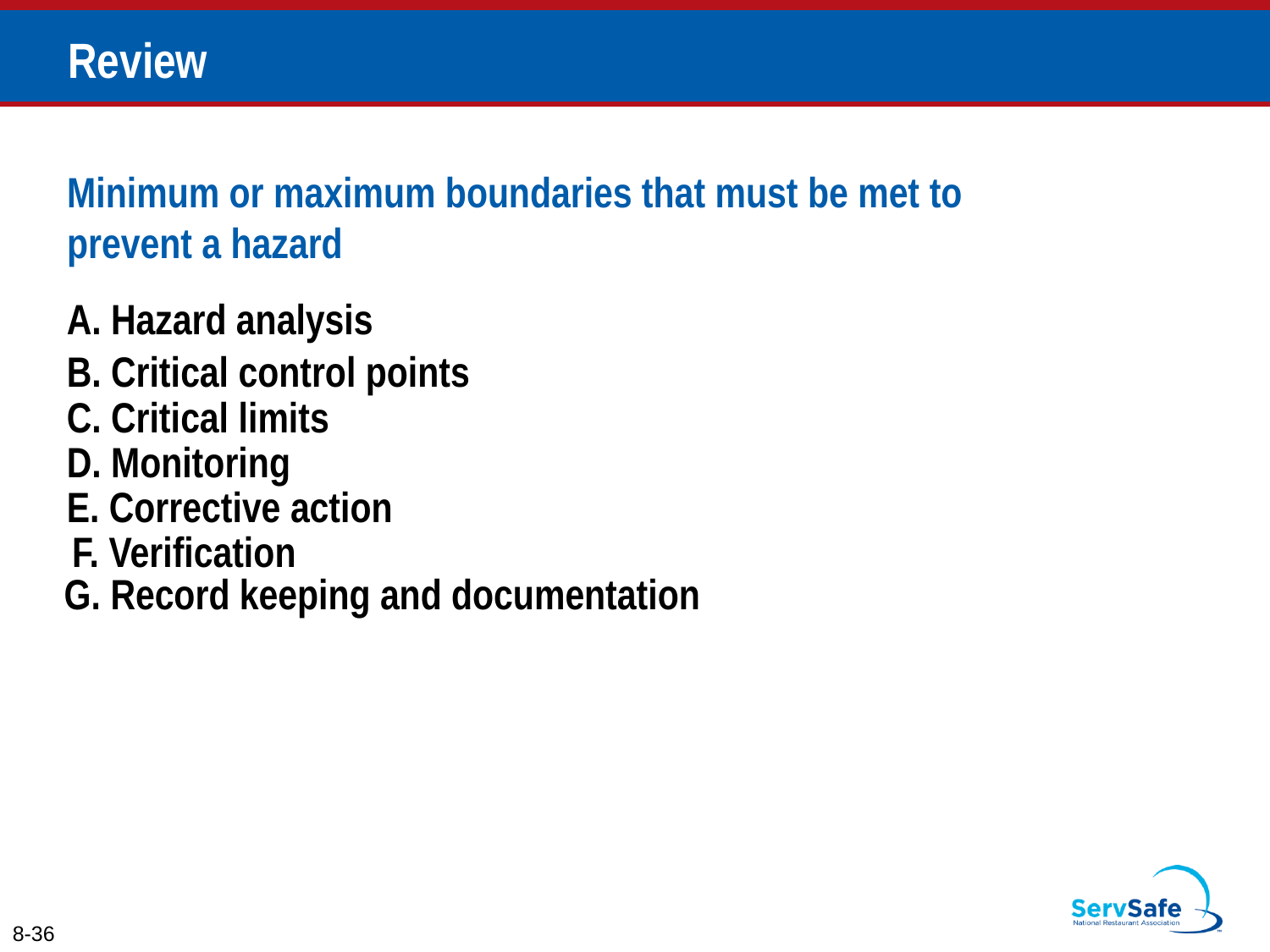

# Review
Minimum or maximum boundaries that must be met to
prevent a hazard

A. Hazard analysis
B. Critical control points
C. Critical limits
D. Monitoring
E. Corrective action
F. Verification
G. Record keeping and documentation
8-36